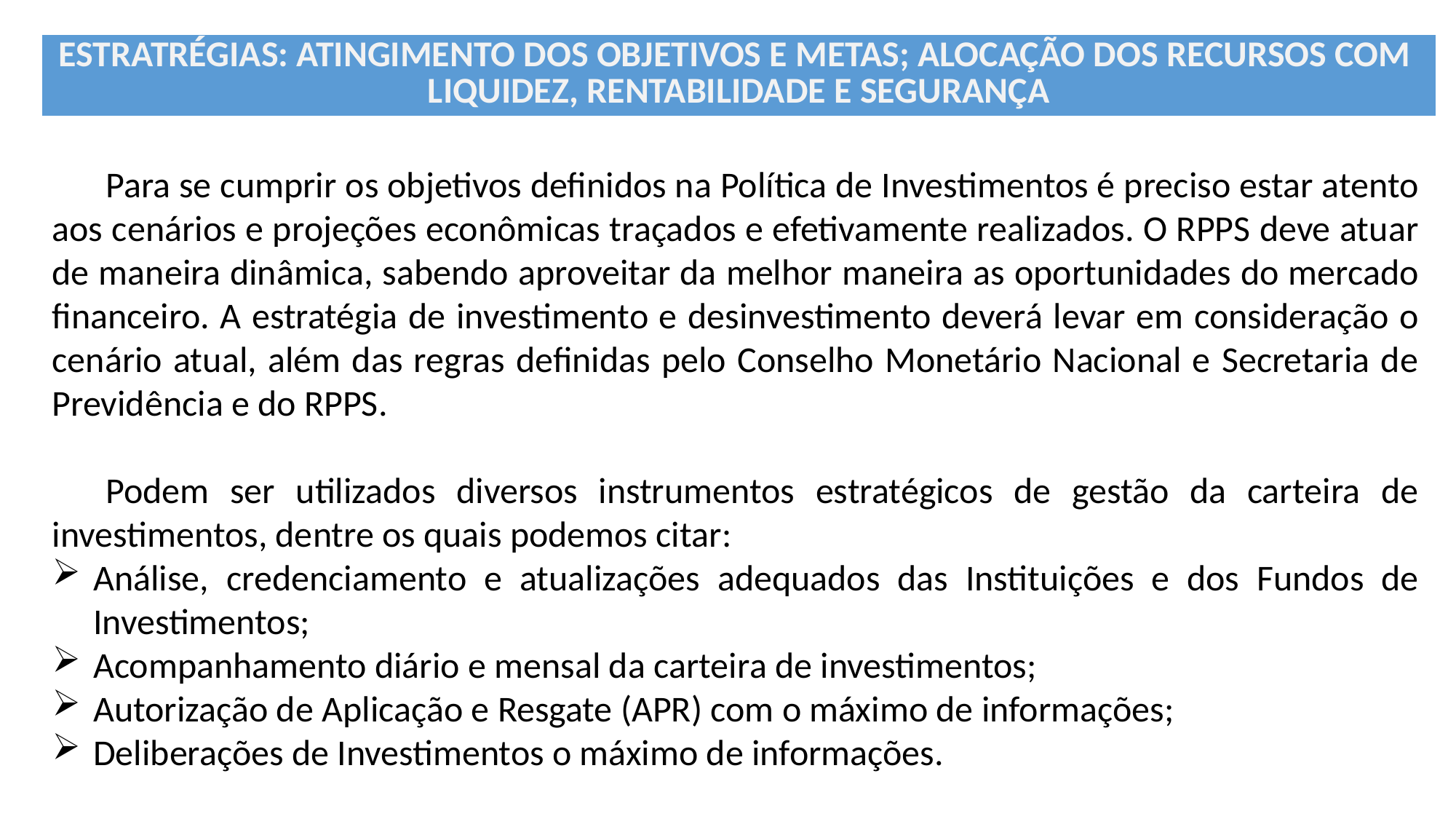

| ESTRATRÉGIAS: ATINGIMENTO DOS OBJETIVOS E METAS; ALOCAÇÃO DOS RECURSOS COM LIQUIDEZ, RENTABILIDADE E SEGURANÇA |
| --- |
Para se cumprir os objetivos definidos na Política de Investimentos é preciso estar atento aos cenários e projeções econômicas traçados e efetivamente realizados. O RPPS deve atuar de maneira dinâmica, sabendo aproveitar da melhor maneira as oportunidades do mercado financeiro. A estratégia de investimento e desinvestimento deverá levar em consideração o cenário atual, além das regras definidas pelo Conselho Monetário Nacional e Secretaria de Previdência e do RPPS.

Podem ser utilizados diversos instrumentos estratégicos de gestão da carteira de investimentos, dentre os quais podemos citar:
Análise, credenciamento e atualizações adequados das Instituições e dos Fundos de Investimentos;
Acompanhamento diário e mensal da carteira de investimentos;
Autorização de Aplicação e Resgate (APR) com o máximo de informações;
Deliberações de Investimentos o máximo de informações.